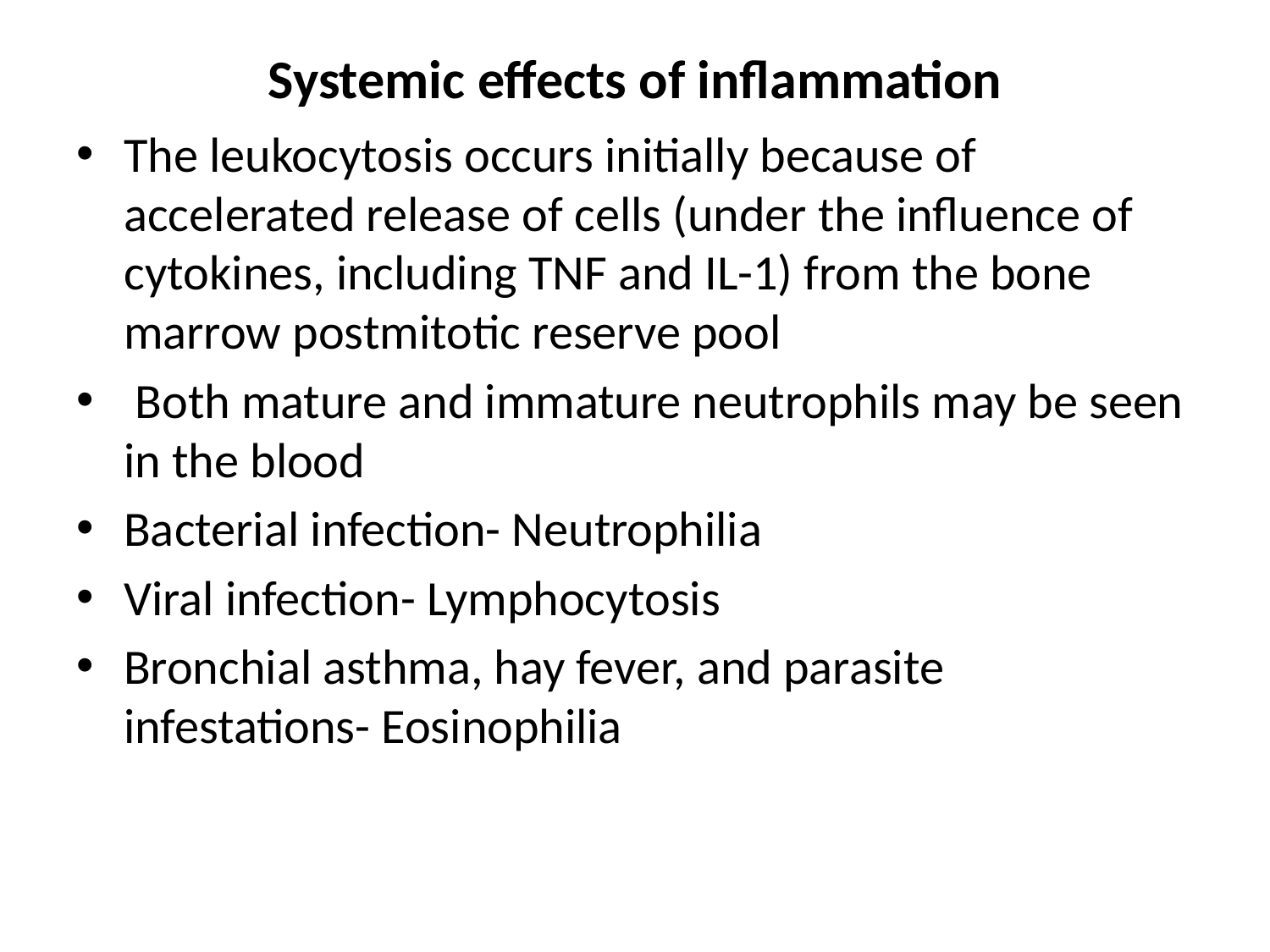

# Systemic effects of inflammation
The leukocytosis occurs initially because of accelerated release of cells (under the influence of cytokines, including TNF and IL-1) from the bone marrow postmitotic reserve pool
 Both mature and immature neutrophils may be seen in the blood
Bacterial infection- Neutrophilia
Viral infection- Lymphocytosis
Bronchial asthma, hay fever, and parasite infestations- Eosinophilia